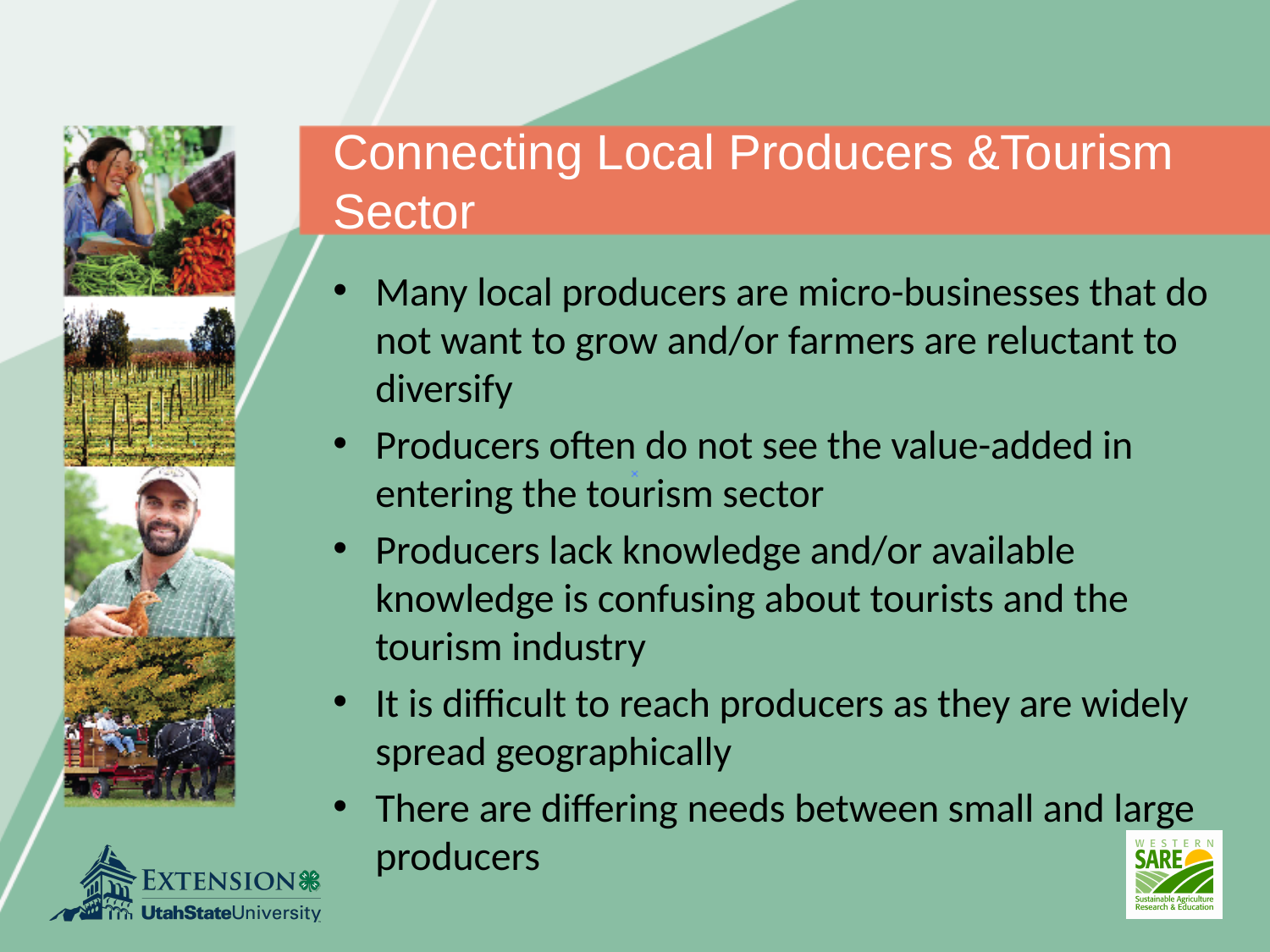

# Connecting Local Producers &Tourism Sector
Many local producers are micro-businesses that do not want to grow and/or farmers are reluctant to diversify
Producers often do not see the value-added in entering the tourism sector
Producers lack knowledge and/or available knowledge is confusing about tourists and the tourism industry
It is difficult to reach producers as they are widely spread geographically
There are differing needs between small and large producers